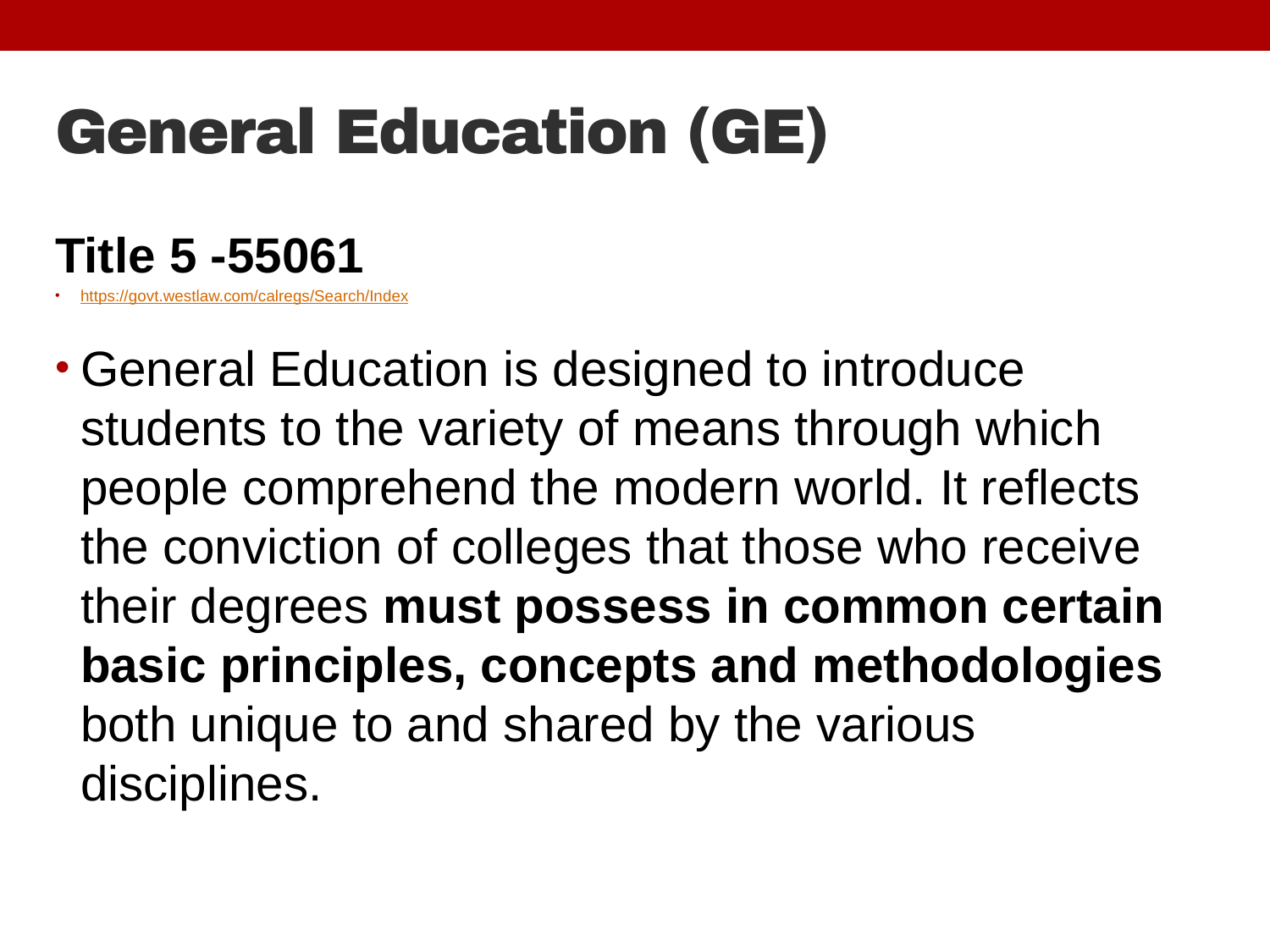

# General Education (GE)

Title 5 -55061
https://govt.westlaw.com/calregs/Search/Index

General Education is designed to introduce students to the variety of means through which people comprehend the modern world. It reflects the conviction of colleges that those who receive their degrees must possess in common certain basic principles, concepts and methodologies both unique to and shared by the various disciplines.